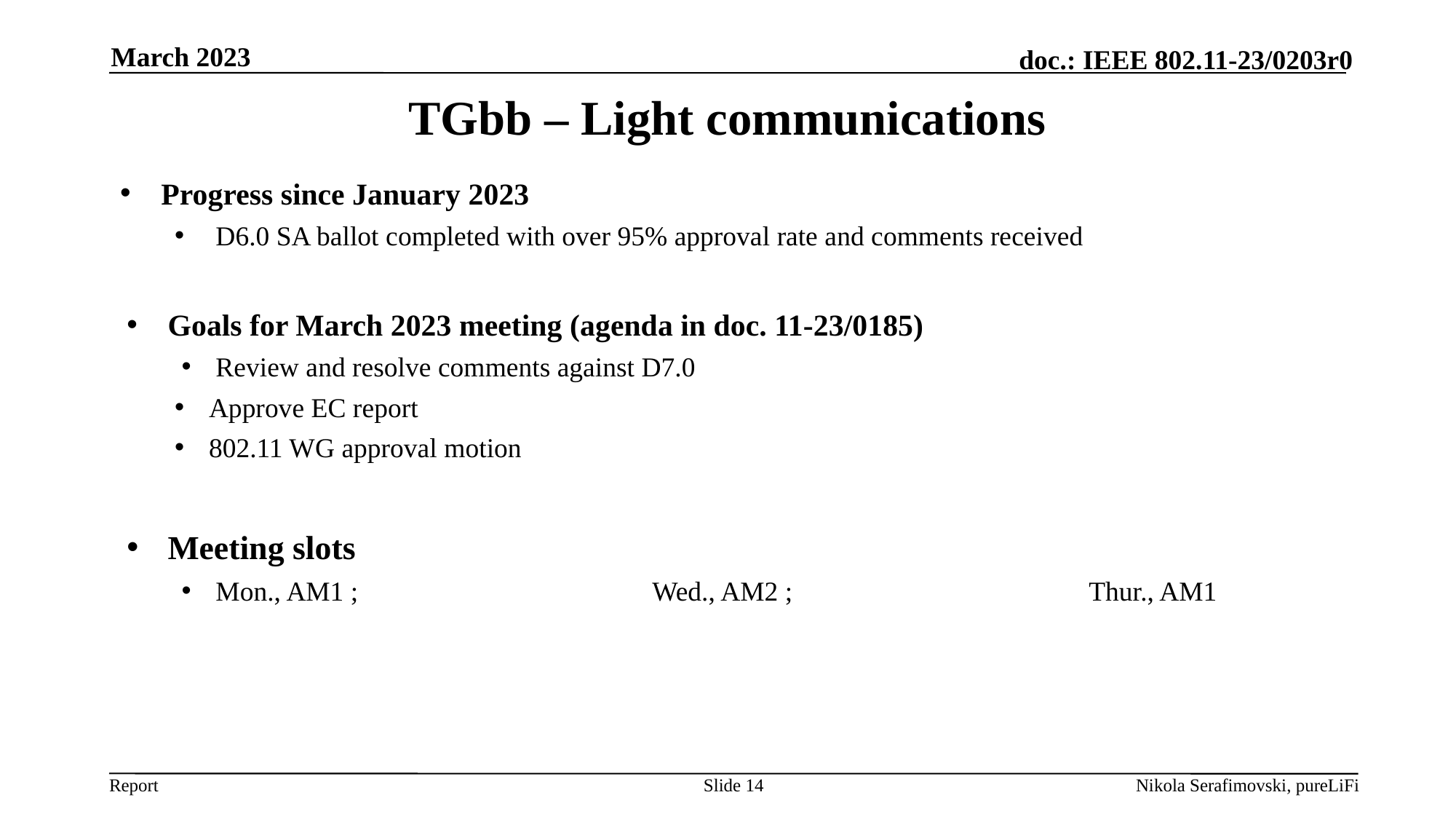

March 2023
# TGbb – Light communications
Progress since January 2023
D6.0 SA ballot completed with over 95% approval rate and comments received

Goals for March 2023 meeting (agenda in doc. 11-23/0185)
Review and resolve comments against D7.0
Approve EC report
802.11 WG approval motion

Meeting slots
Mon., AM1 ; 			Wed., AM2 ;			Thur., AM1

Slide 14
Nikola Serafimovski, pureLiFi